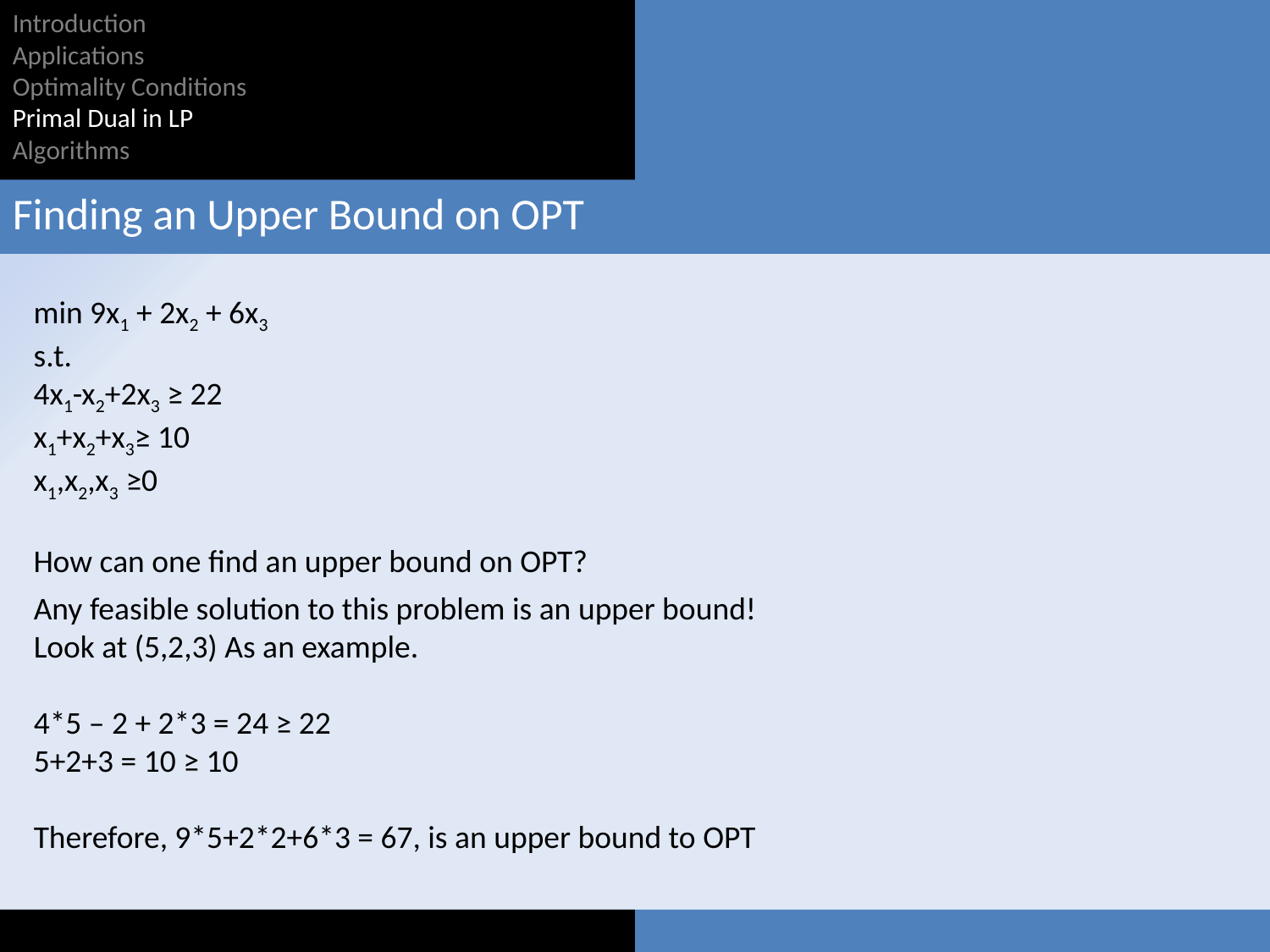

Introduction
Applications
Optimality Conditions
Primal Dual in LP
Algorithms

Finding an Upper Bound on OPT

min 9x1 + 2x2 + 6x3
s.t.
4x1-x2+2x3 ≥ 22
x1+x2+x3≥ 10
x1,x2,x3 ≥0

How can one find an upper bound on OPT?

Any feasible solution to this problem is an upper bound!
Look at (5,2,3) As an example.

4*5 – 2 + 2*3 = 24 ≥ 22
5+2+3 = 10 ≥ 10

Therefore, 9*5+2*2+6*3 = 67, is an upper bound to OPT